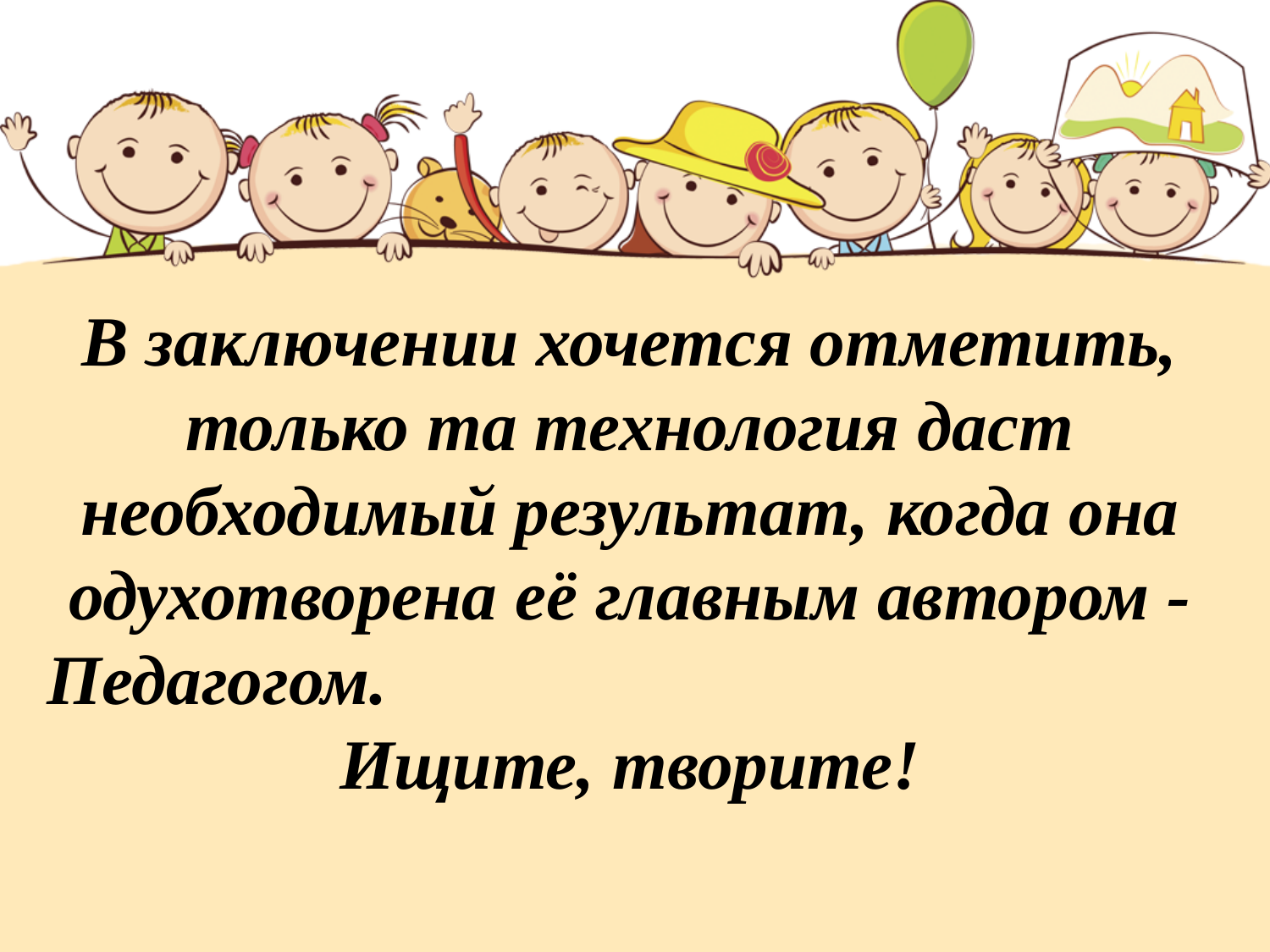

# В заключении хочется отметить, только та технология даст необходимый результат, когда она одухотворена её главным автором - Педагогом.                                                Ищите, творите!